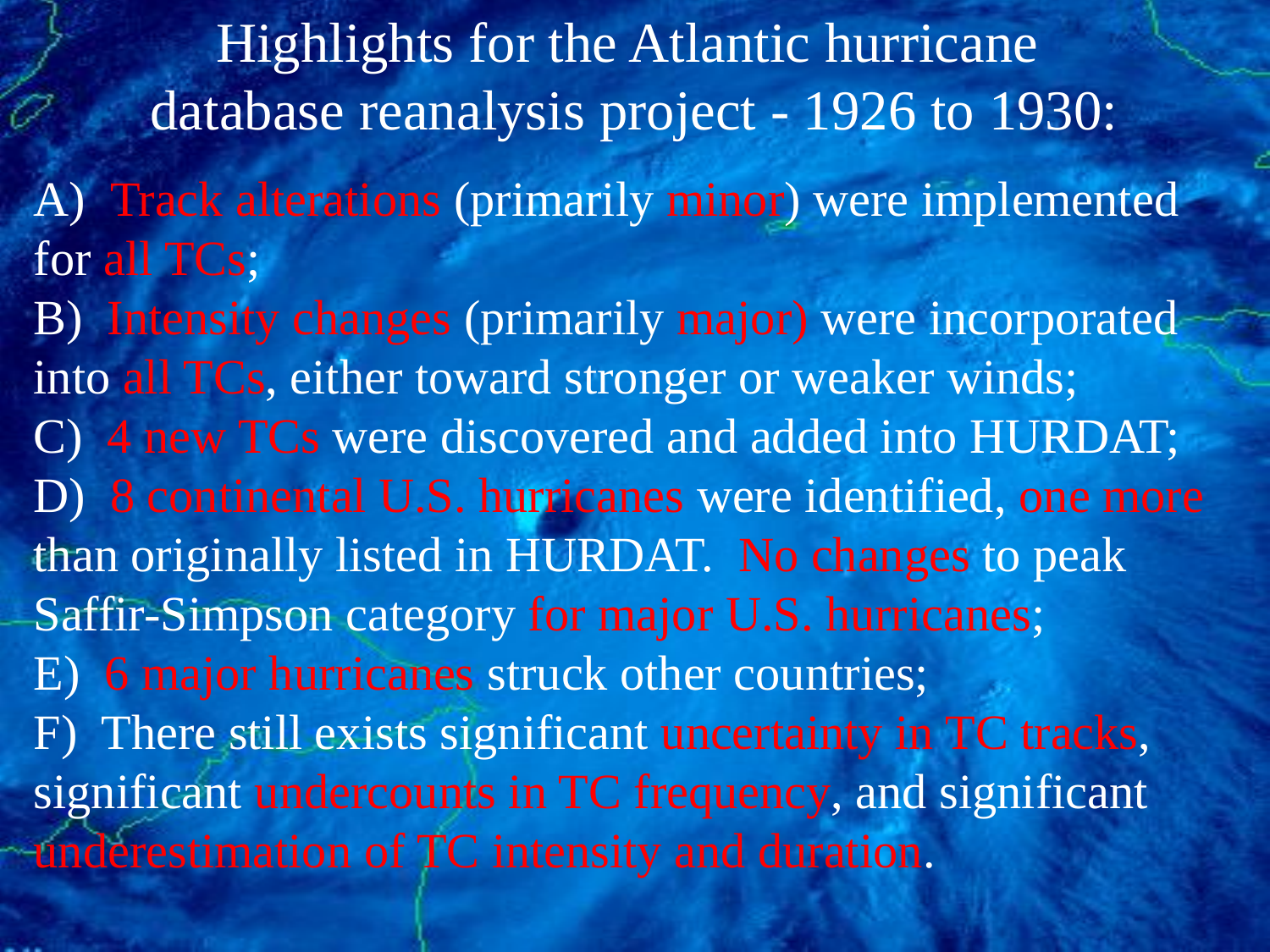

Highlights for the Atlantic hurricane
database reanalysis project - 1926 to 1930:

A)  Track alterations (primarily minor) were implemented for all TCs;
B)  Intensity changes (primarily major) were incorporated into all TCs, either toward stronger or weaker winds;
C)  4 new TCs were discovered and added into HURDAT;
D)  8 continental U.S. hurricanes were identified, one more than originally listed in HURDAT.  No changes to peak Saffir-Simpson category for major U.S. hurricanes;
E)  6 major hurricanes struck other countries;
F)  There still exists significant uncertainty in TC tracks, significant undercounts in TC frequency, and significant underestimation of TC intensity and duration.